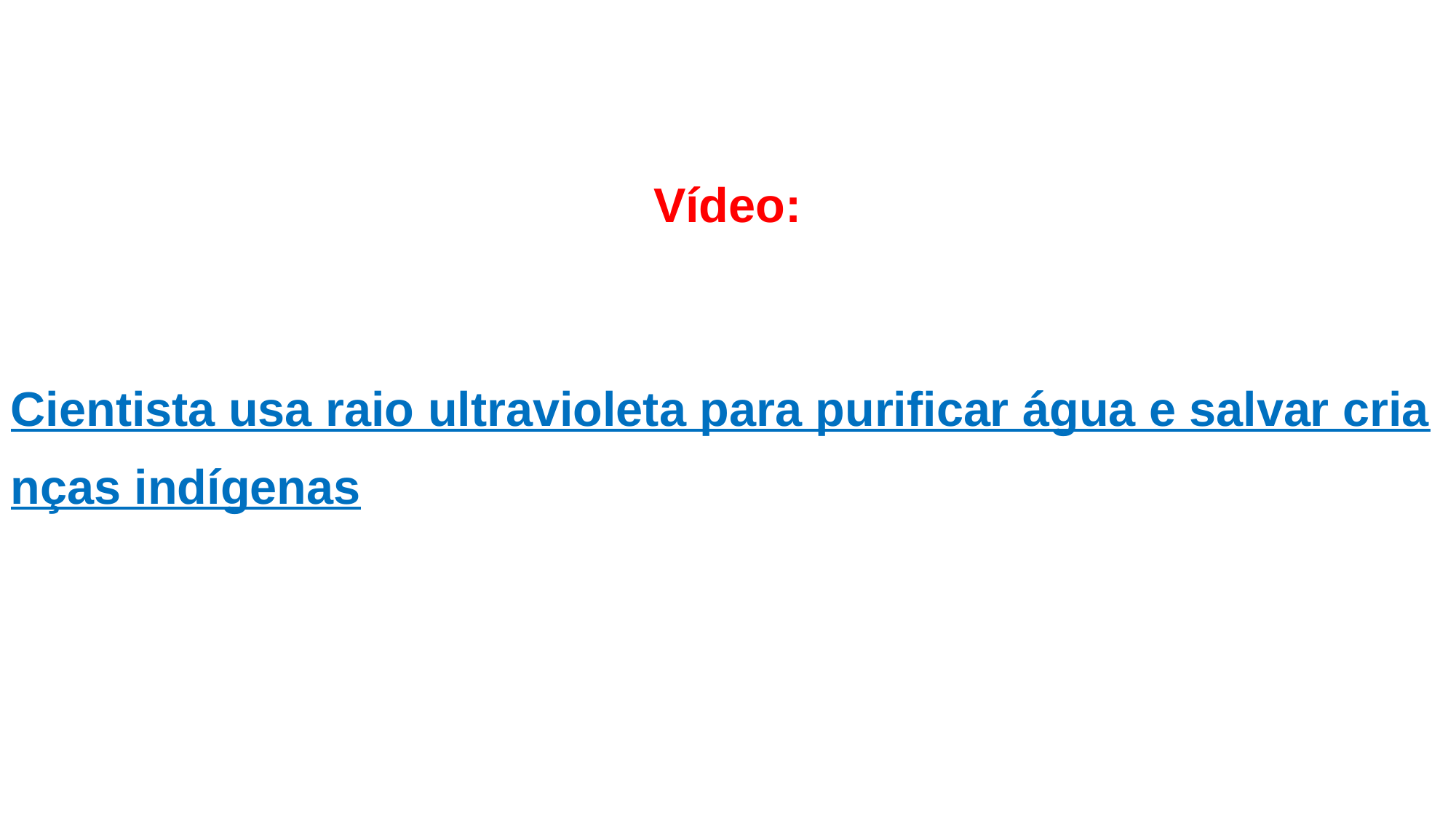

Vídeo:

Cientista usa raio ultravioleta para purificar água e salvar crianças indígenas